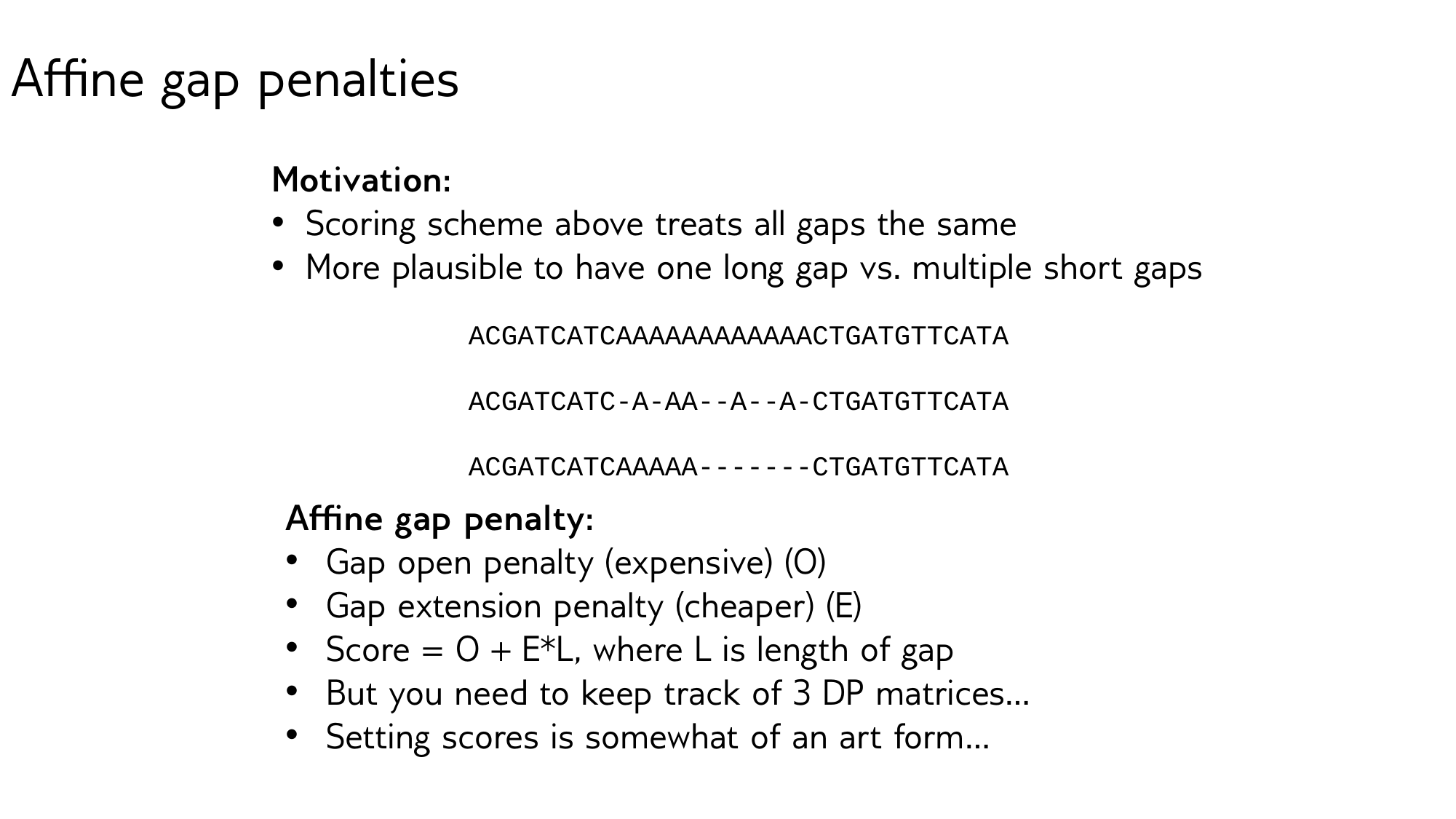

# Affine gap penalties
Motivation:
Scoring scheme above treats all gaps the same
More plausible to have one long gap vs. multiple short gaps
ACGATCATCAAAAAAAAAAAACTGATGTTCATA

ACGATCATC-A-AA--A--A-CTGATGTTCATA

ACGATCATCAAAAA-------CTGATGTTCATA
Affine gap penalty:
Gap open penalty (expensive) (O)
Gap extension penalty (cheaper) (E)
Score = O + E*L, where L is length of gap
But you need to keep track of 3 DP matrices…
Setting scores is somewhat of an art form…